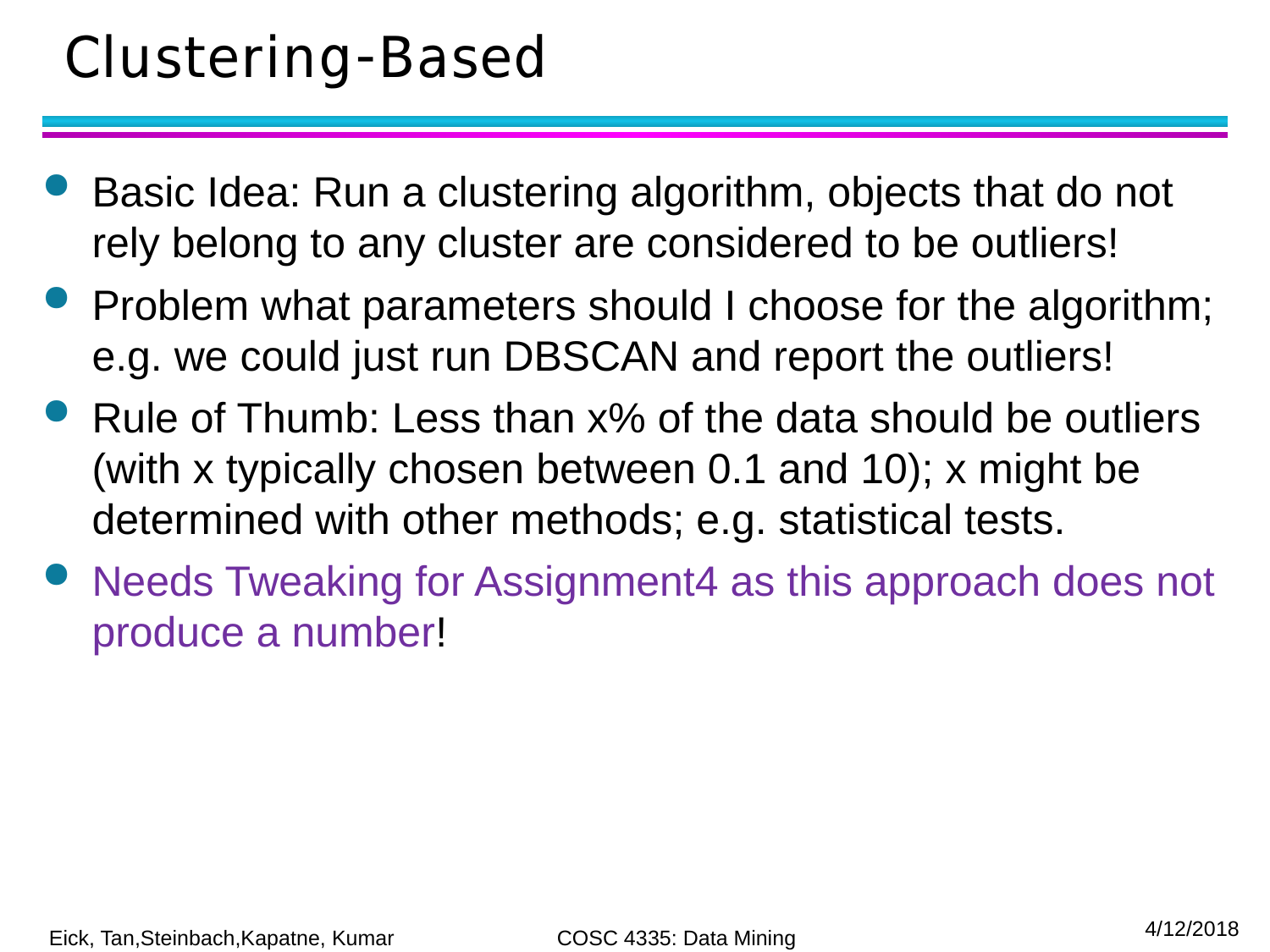

# Clustering-Based
Basic Idea: Run a clustering algorithm, objects that do not rely belong to any cluster are considered to be outliers!
Problem what parameters should I choose for the algorithm; e.g. we could just run DBSCAN and report the outliers!
Rule of Thumb: Less than x% of the data should be outliers (with x typically chosen between 0.1 and 10); x might be determined with other methods; e.g. statistical tests.
Needs Tweaking for Assignment4 as this approach does not produce a number!